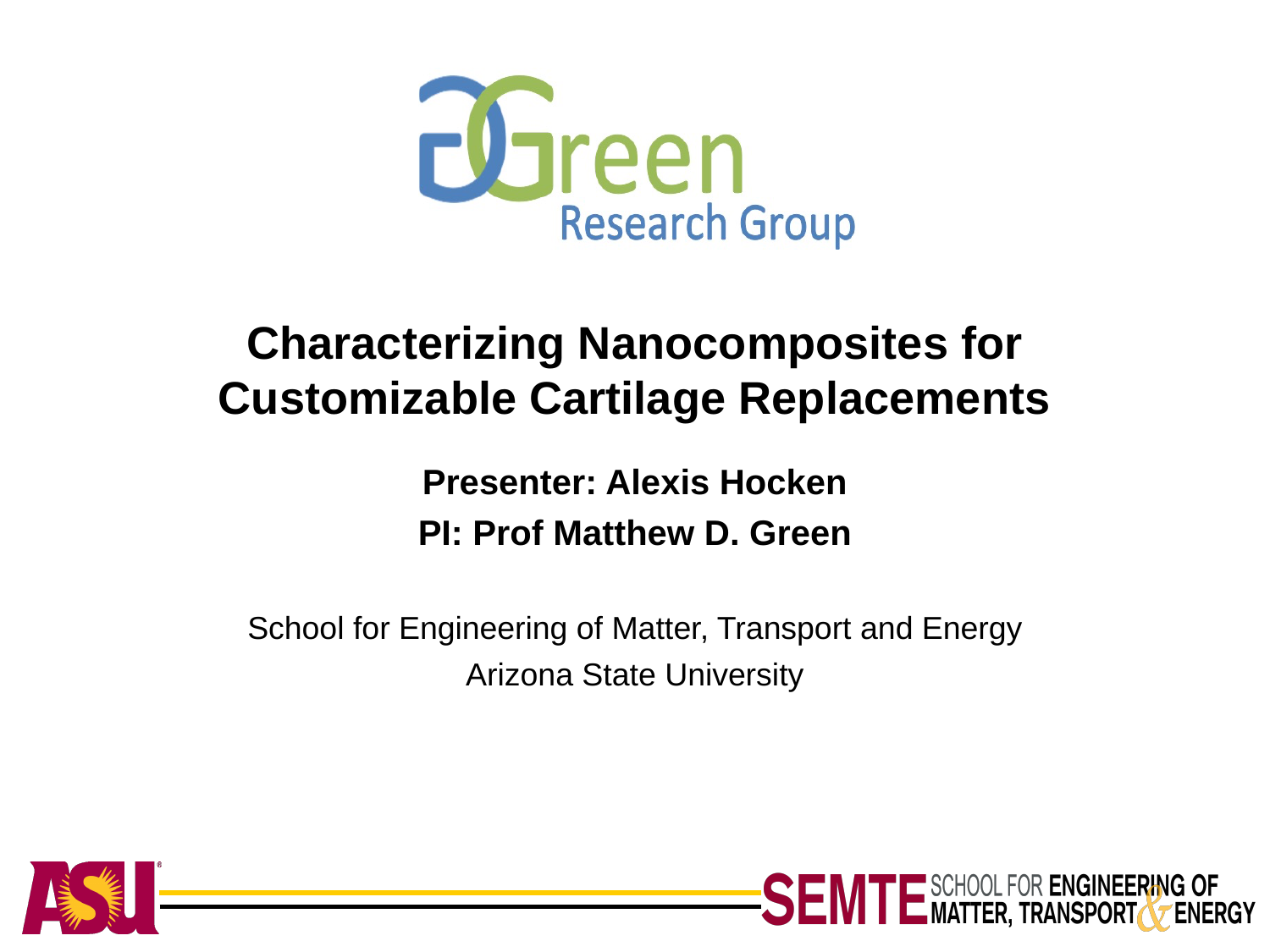

# Characterizing Nanocomposites for Customizable Cartilage Replacements

Presenter: Alexis Hocken
PI: Prof Matthew D. Green

School for Engineering of Matter, Transport and Energy
Arizona State University